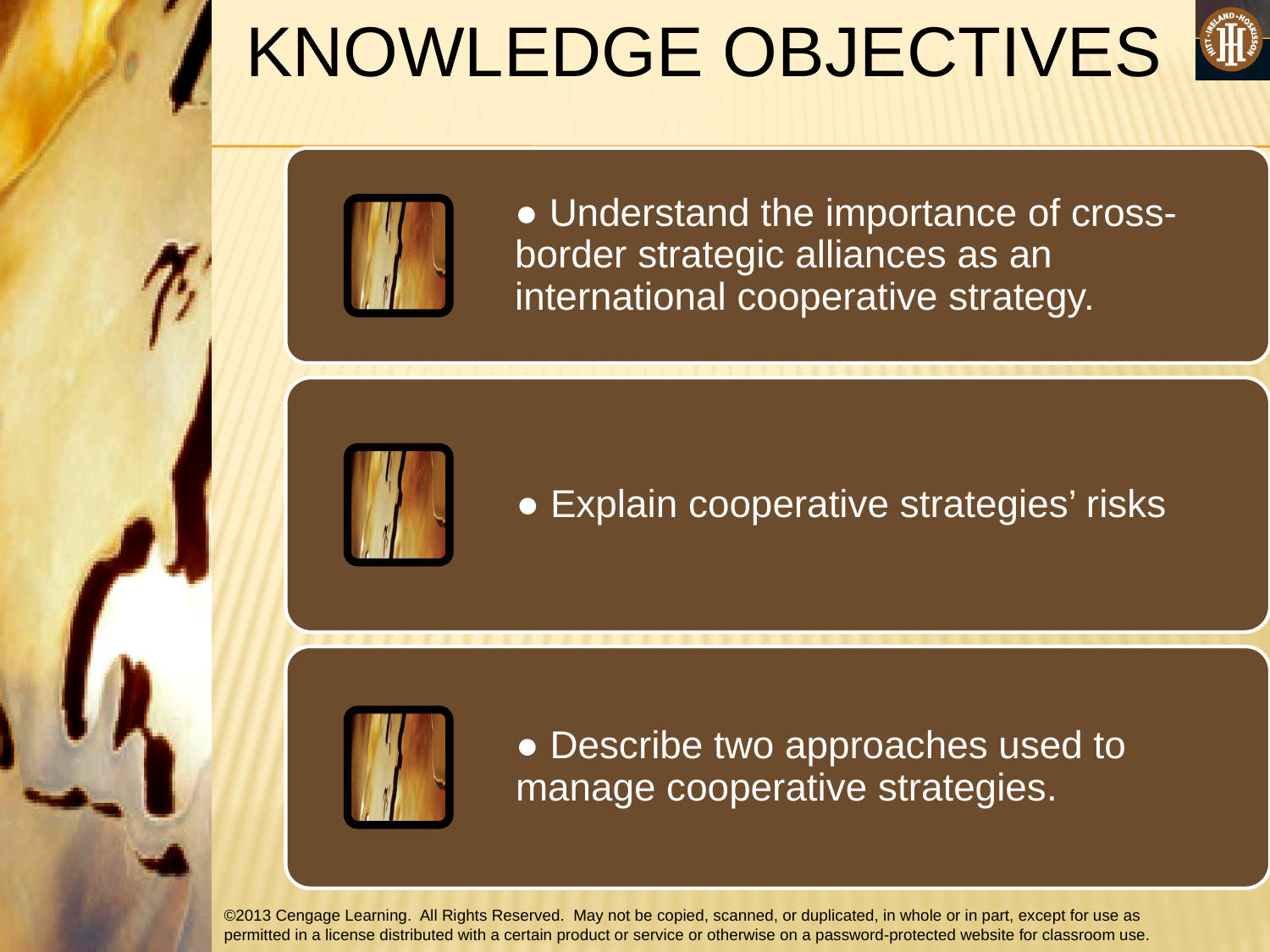

KNOWLEDGE OBJECTIVES

● Understand the importance of cross-border strategic alliances as an international cooperative strategy.
● Explain cooperative strategies’ risks
● Describe two approaches used to manage cooperative strategies.